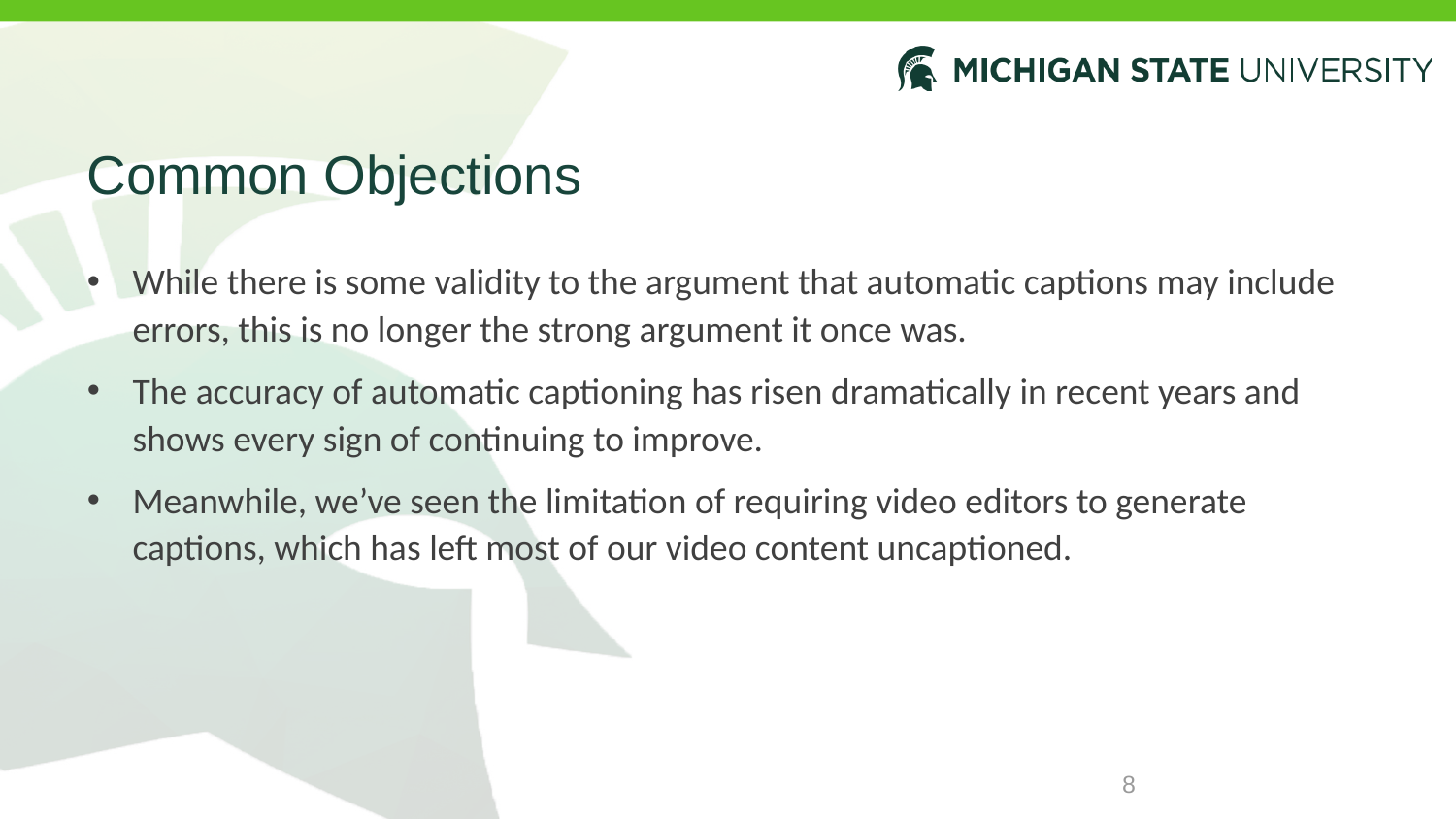

# Common Objections
While there is some validity to the argument that automatic captions may include errors, this is no longer the strong argument it once was.
The accuracy of automatic captioning has risen dramatically in recent years and shows every sign of continuing to improve.
Meanwhile, we’ve seen the limitation of requiring video editors to generate captions, which has left most of our video content uncaptioned.
8